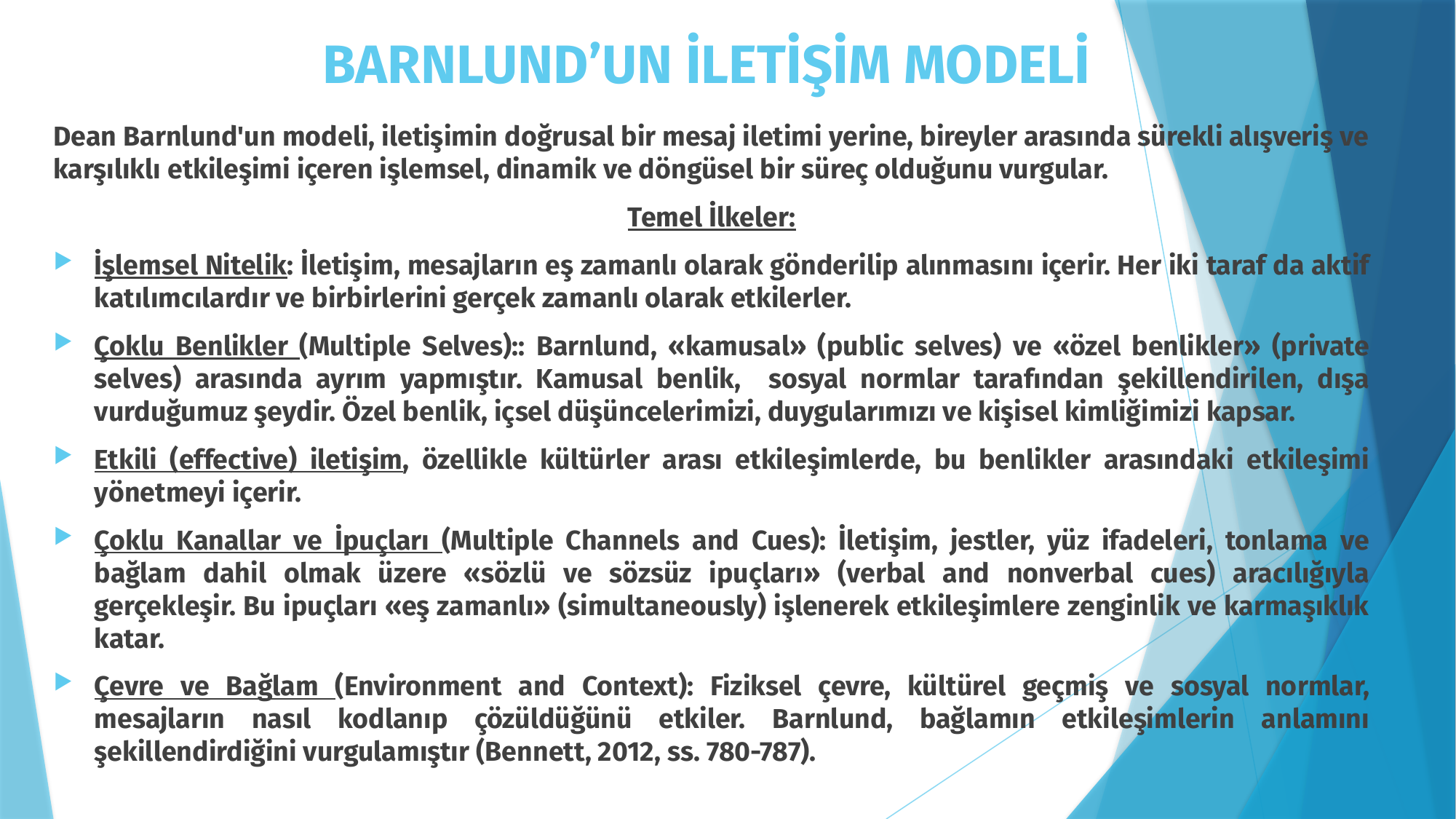

# BARNLUND’UN İLETİŞİM MODELİ
Dean Barnlund'un modeli, iletişimin doğrusal bir mesaj iletimi yerine, bireyler arasında sürekli alışveriş ve karşılıklı etkileşimi içeren işlemsel, dinamik ve döngüsel bir süreç olduğunu vurgular.
Temel İlkeler:
İşlemsel Nitelik: İletişim, mesajların eş zamanlı olarak gönderilip alınmasını içerir. Her iki taraf da aktif katılımcılardır ve birbirlerini gerçek zamanlı olarak etkilerler.
Çoklu Benlikler (Multiple Selves):: Barnlund, «kamusal» (public selves) ve «özel benlikler» (private selves) arasında ayrım yapmıştır. Kamusal benlik,  sosyal normlar tarafından şekillendirilen, dışa vurduğumuz şeydir. Özel benlik, içsel düşüncelerimizi, duygularımızı ve kişisel kimliğimizi kapsar.
Etkili (effective) iletişim, özellikle kültürler arası etkileşimlerde, bu benlikler arasındaki etkileşimi yönetmeyi içerir.
Çoklu Kanallar ve İpuçları (Multiple Channels and Cues): İletişim, jestler, yüz ifadeleri, tonlama ve bağlam dahil olmak üzere «sözlü ve sözsüz ipuçları» (verbal and nonverbal cues) aracılığıyla gerçekleşir. Bu ipuçları «eş zamanlı» (simultaneously) işlenerek etkileşimlere zenginlik ve karmaşıklık katar.
Çevre ve Bağlam (Environment and Context): Fiziksel çevre, kültürel geçmiş ve sosyal normlar, mesajların nasıl kodlanıp çözüldüğünü etkiler. Barnlund, bağlamın etkileşimlerin anlamını şekillendirdiğini vurgulamıştır (Bennett, 2012, ss. 780-787).